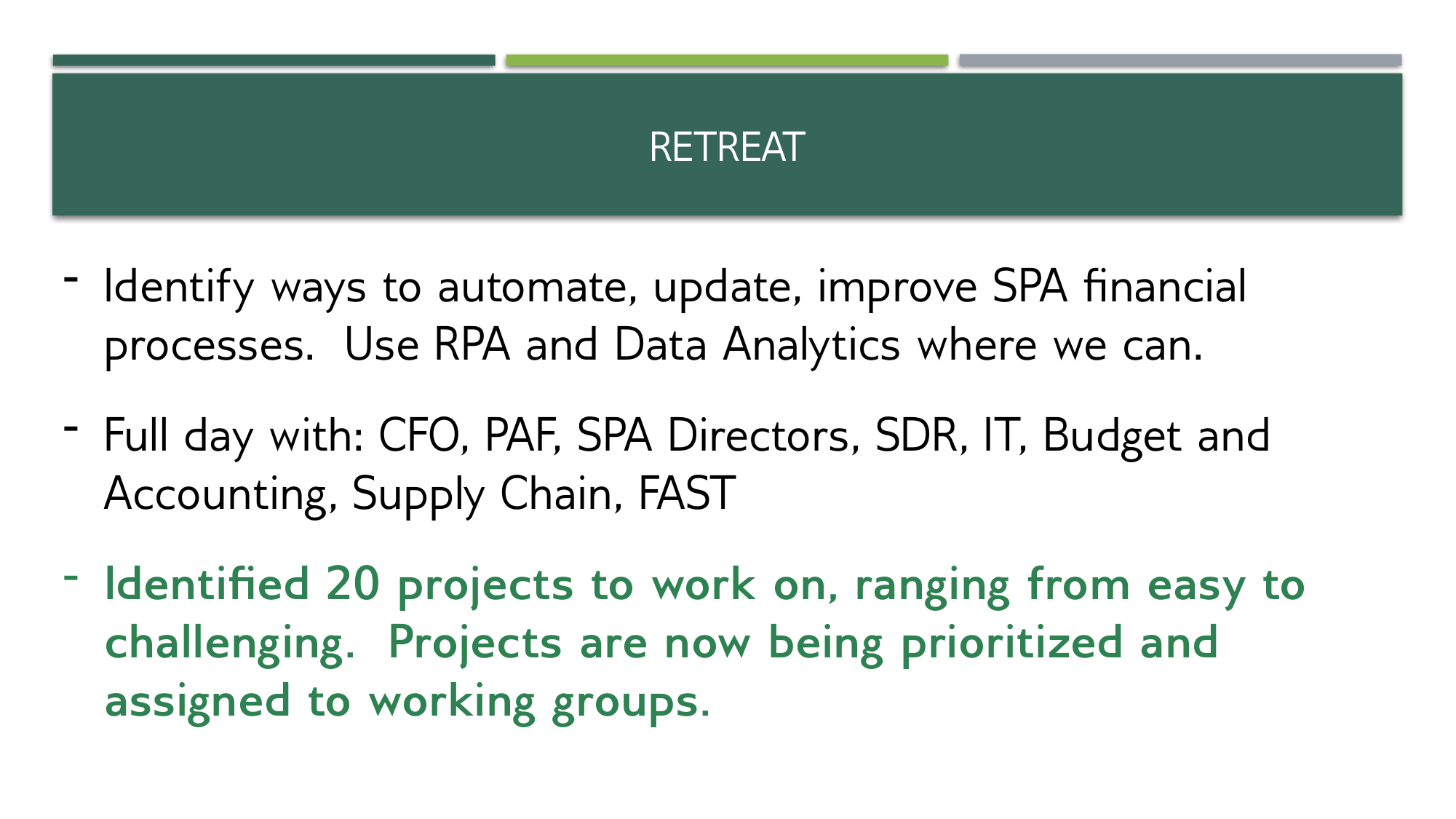

# retreat
Identify ways to automate, update, improve SPA financial processes.  Use RPA and Data Analytics where we can.

Full day with: CFO, PAF, SPA Directors, SDR, IT, Budget and Accounting, Supply Chain, FAST

Identified 20 projects to work on, ranging from easy to challenging.  Projects are now being prioritized and assigned to working groups.